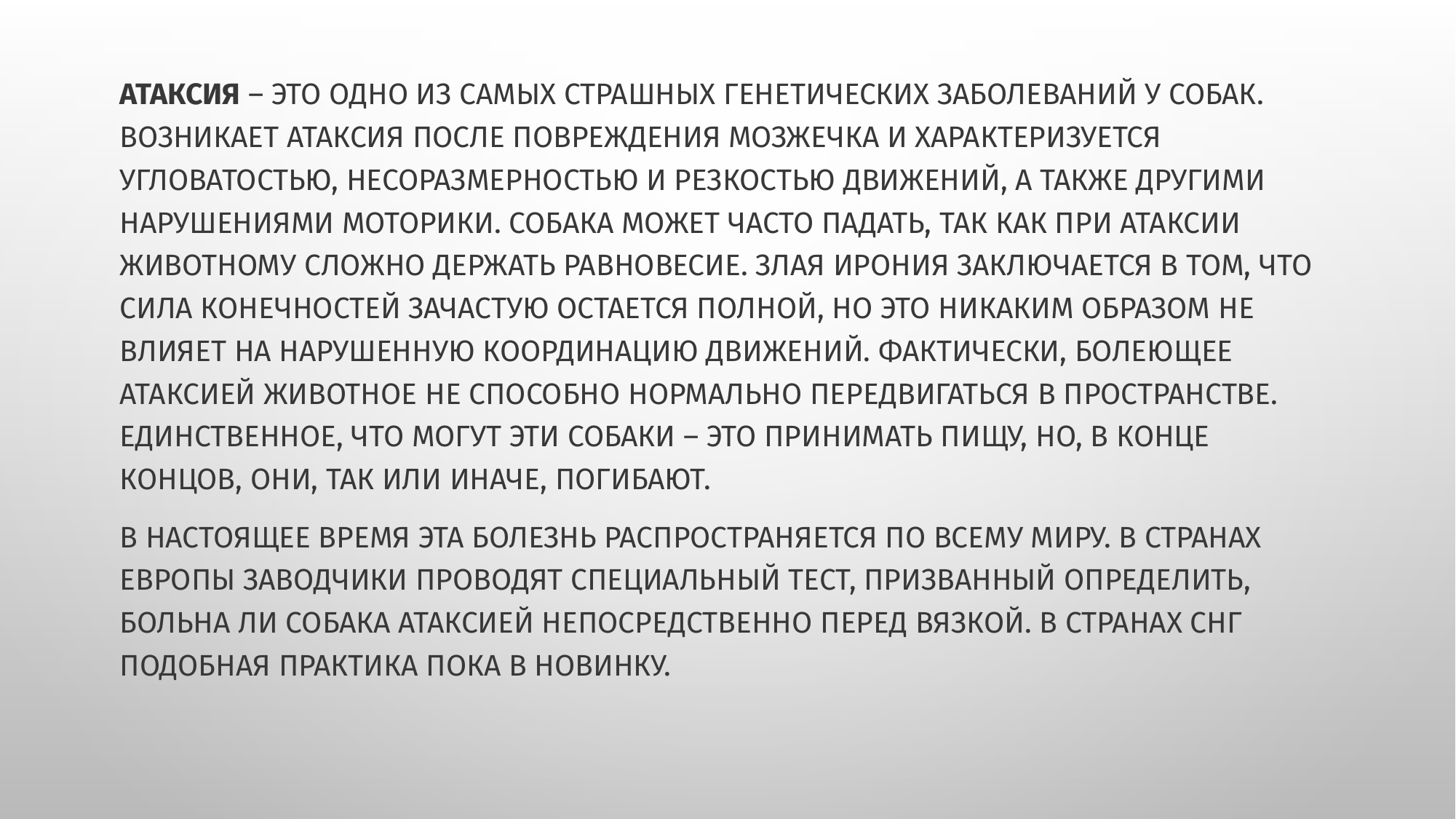

Атаксия – это одно из самых страшных генетических заболеваний у собак. Возникает атаксия после повреждения мозжечка и характеризуется угловатостью, несоразмерностью и резкостью движений, а также другими нарушениями моторики. Собака может часто падать, так как при атаксии животному сложно держать равновесие. Злая ирония заключается в том, что сила конечностей зачастую остается полной, но это никаким образом не влияет на нарушенную координацию движений. Фактически, болеющее атаксией животное не способно нормально передвигаться в пространстве. Единственное, что могут эти собаки – это принимать пищу, но, в конце концов, они, так или иначе, погибают.
В настоящее время эта болезнь распространяется по всему миру. В странах Европы заводчики проводят специальный тест, призванный определить, больна ли собака атаксией непосредственно перед вязкой. В странах СНГ подобная практика пока в новинку.